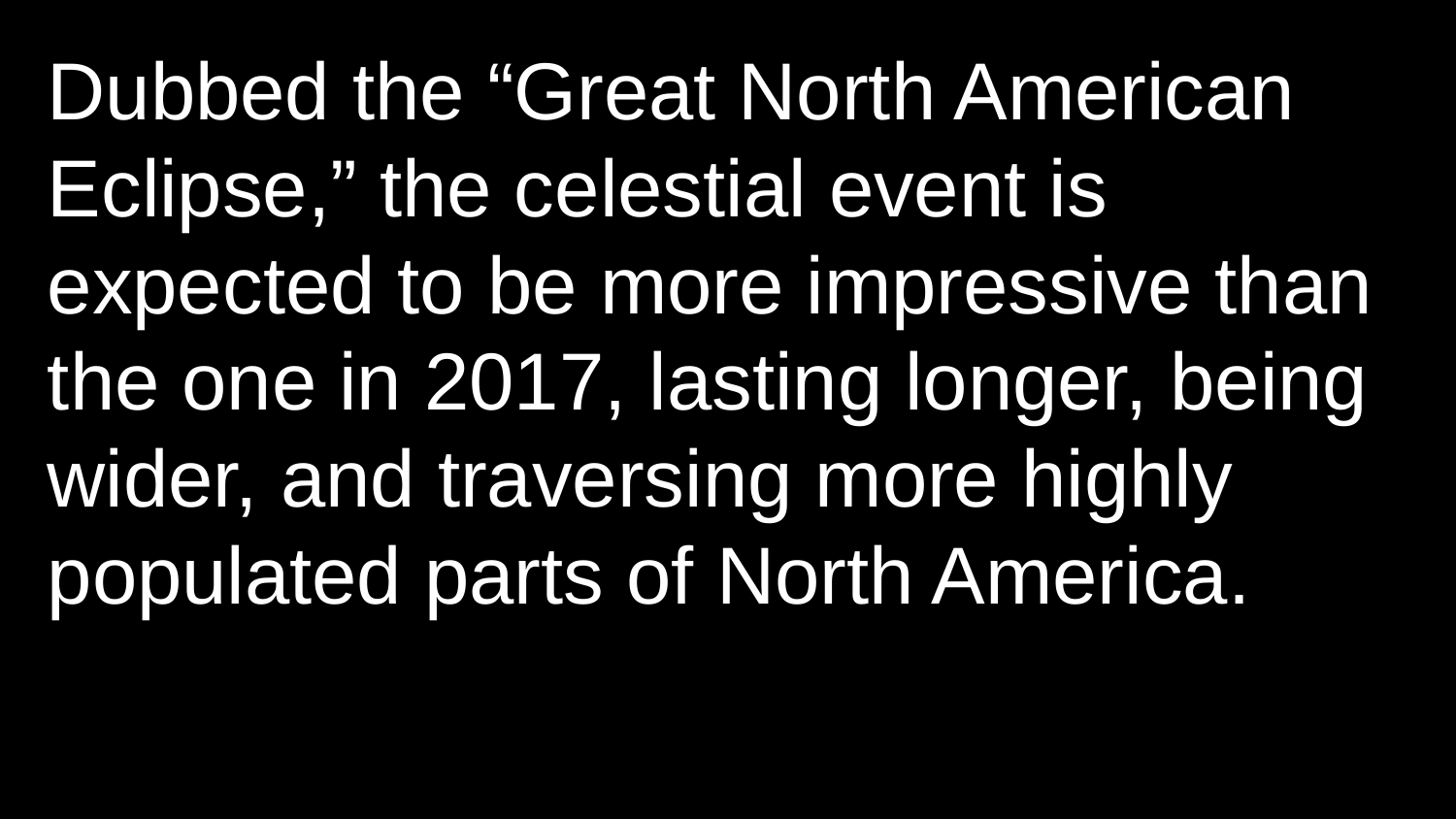

Dubbed the “Great North American Eclipse,” the celestial event is expected to be more impressive than the one in 2017, lasting longer, being wider, and traversing more highly populated parts of North America.